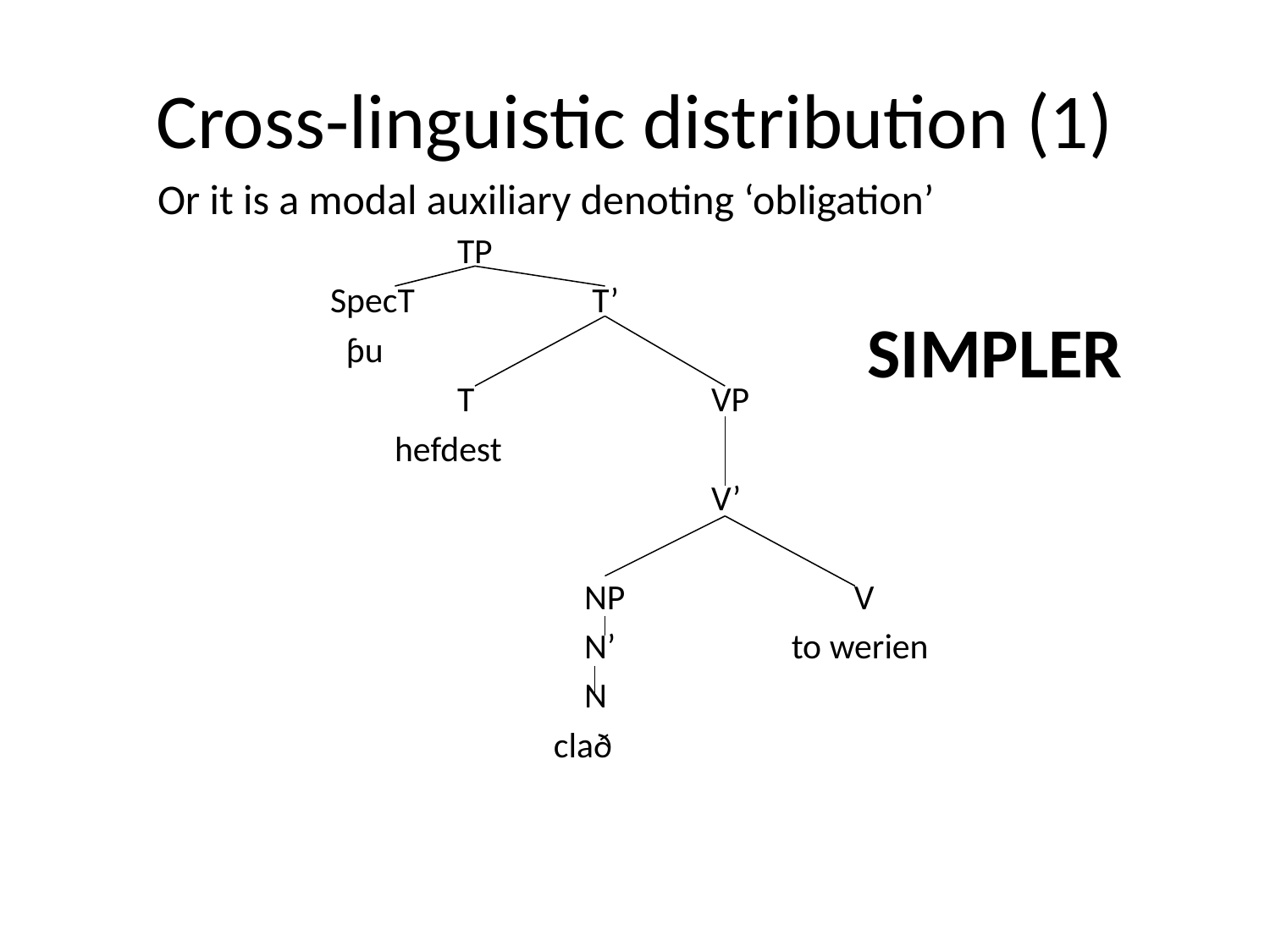

# Cross-linguistic distribution (1)
Or it is a modal auxiliary denoting ‘obligation’
			TP
		SpecT		 T’
		  ƥu
			T		VP
		        hefdest
					V’

				NP		  V
			          	N’	          to werien
				N
			            clað

SIMPLER